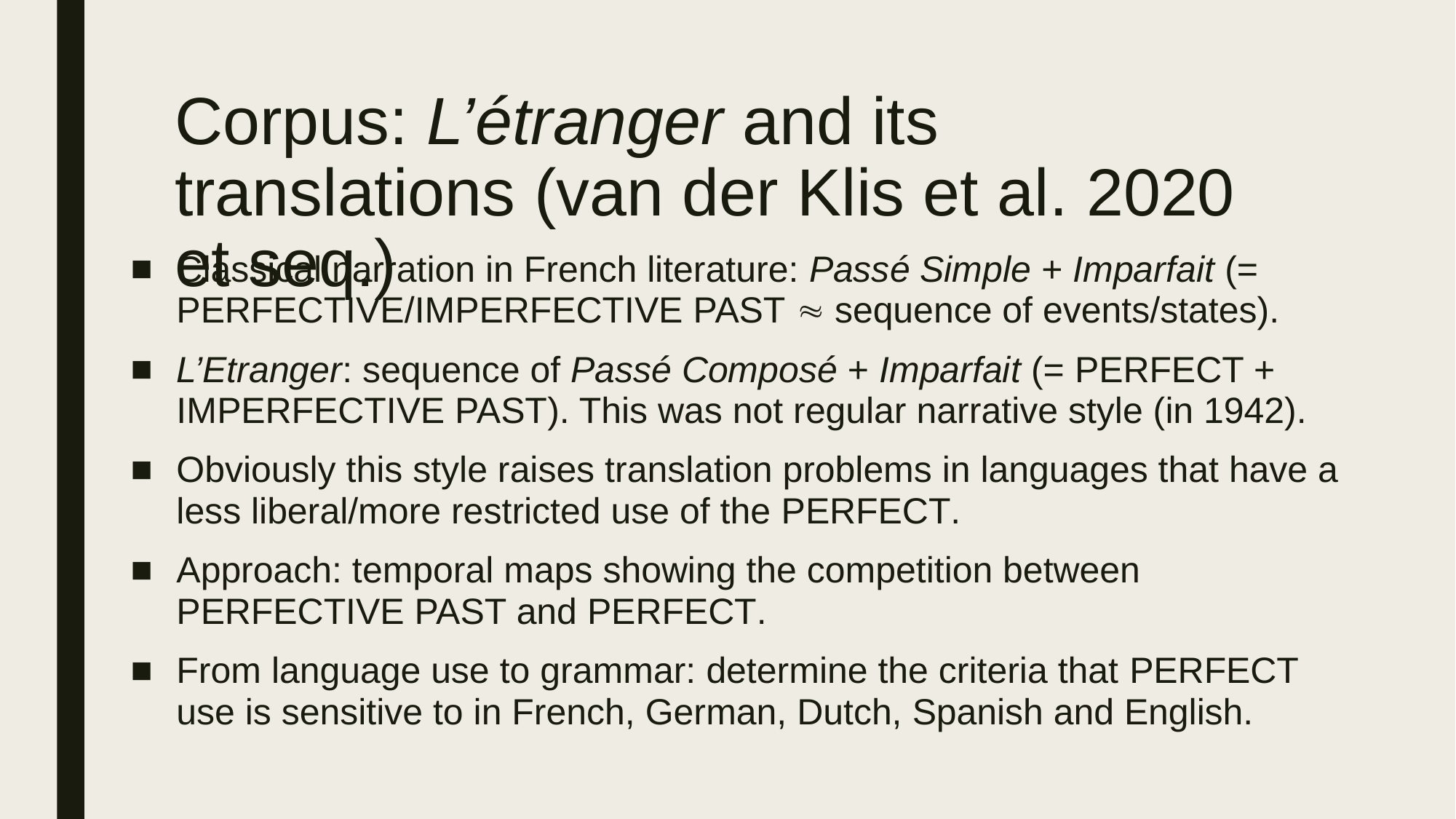

# Corpus: L’étranger and its translations (van der Klis et al. 2020 et seq.)
Classical narration in French literature: Passé Simple + Imparfait (= perfective/imperfective past ≈ sequence of events/states).
L’Etranger: sequence of Passé Composé + Imparfait (= perfect + imperfective past). This was not regular narrative style (in 1942).
Obviously this style raises translation problems in languages that have a less liberal/more restricted use of the perfect.
Approach: temporal maps showing the competition between perfective past and perfect.
From language use to grammar: determine the criteria that perfect use is sensitive to in French, German, Dutch, Spanish and English.